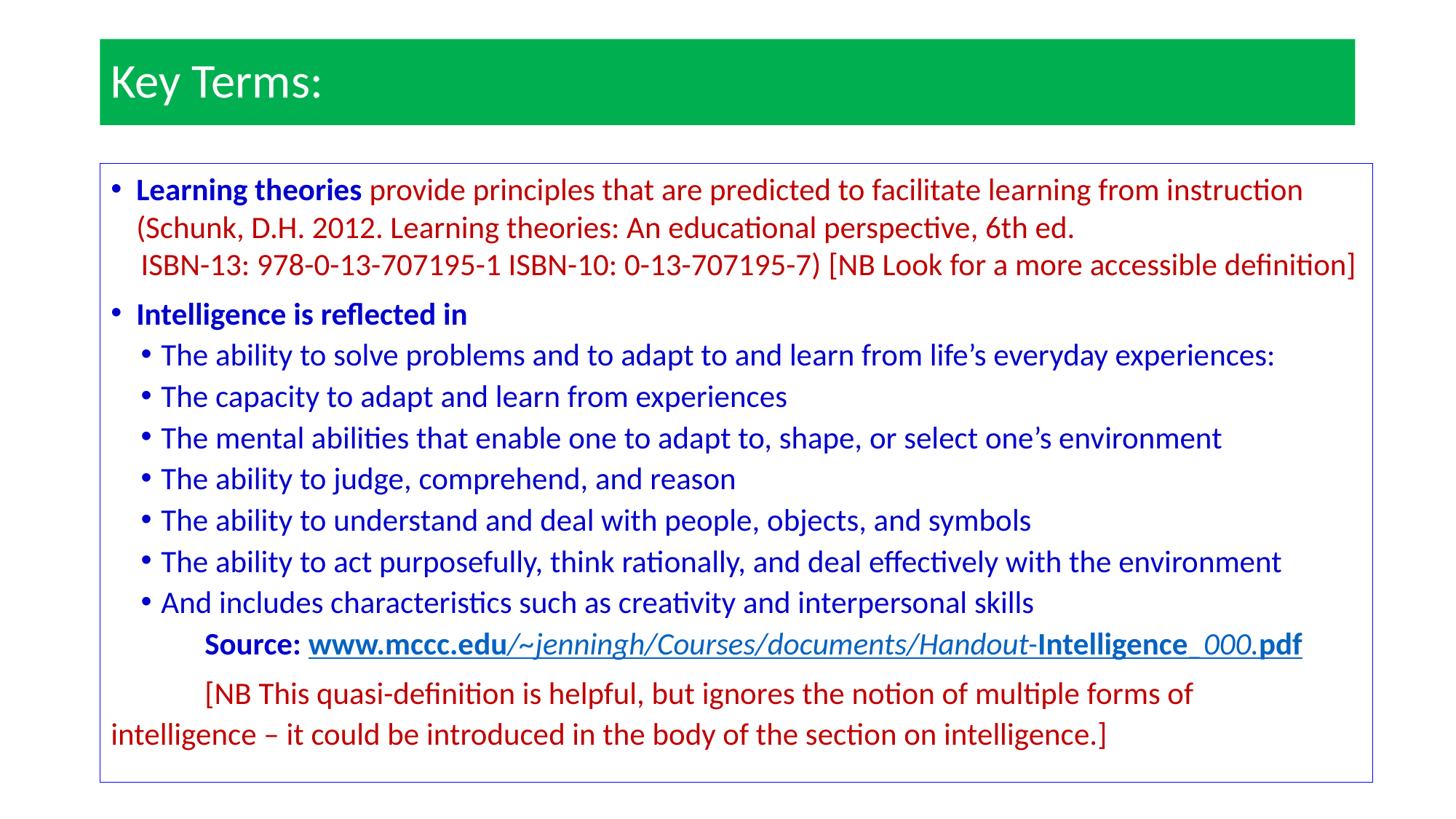

# Key Terms:
Learning theories provide principles that are predicted to facilitate learning from instruction​ (Schunk, D.H. 2012. Learning theories: An educational perspective, 6th ed.
	ISBN-13: 978-0-13-707195-1 ISBN-10: 0-13-707195-7) [NB Look for a more accessible definition]
Intelligence is reflected in
The ability to solve problems and to adapt to and learn from life’s everyday experiences:
The capacity to adapt and learn from experiences
The mental abilities that enable one to adapt to, shape, or select one’s environment
The ability to judge, comprehend, and reason
The ability to understand and deal with people, objects, and symbols
The ability to act purposefully, think rationally, and deal effectively with the environment
And includes characteristics such as creativity and interpersonal skills
	Source: www.mccc.edu/~jenningh/Courses/documents/Handout-Intelligence_000.pdf
	[NB This quasi-definition is helpful, but ignores the notion of multiple forms of 	intelligence – it could be introduced in the body of the section on intelligence.]